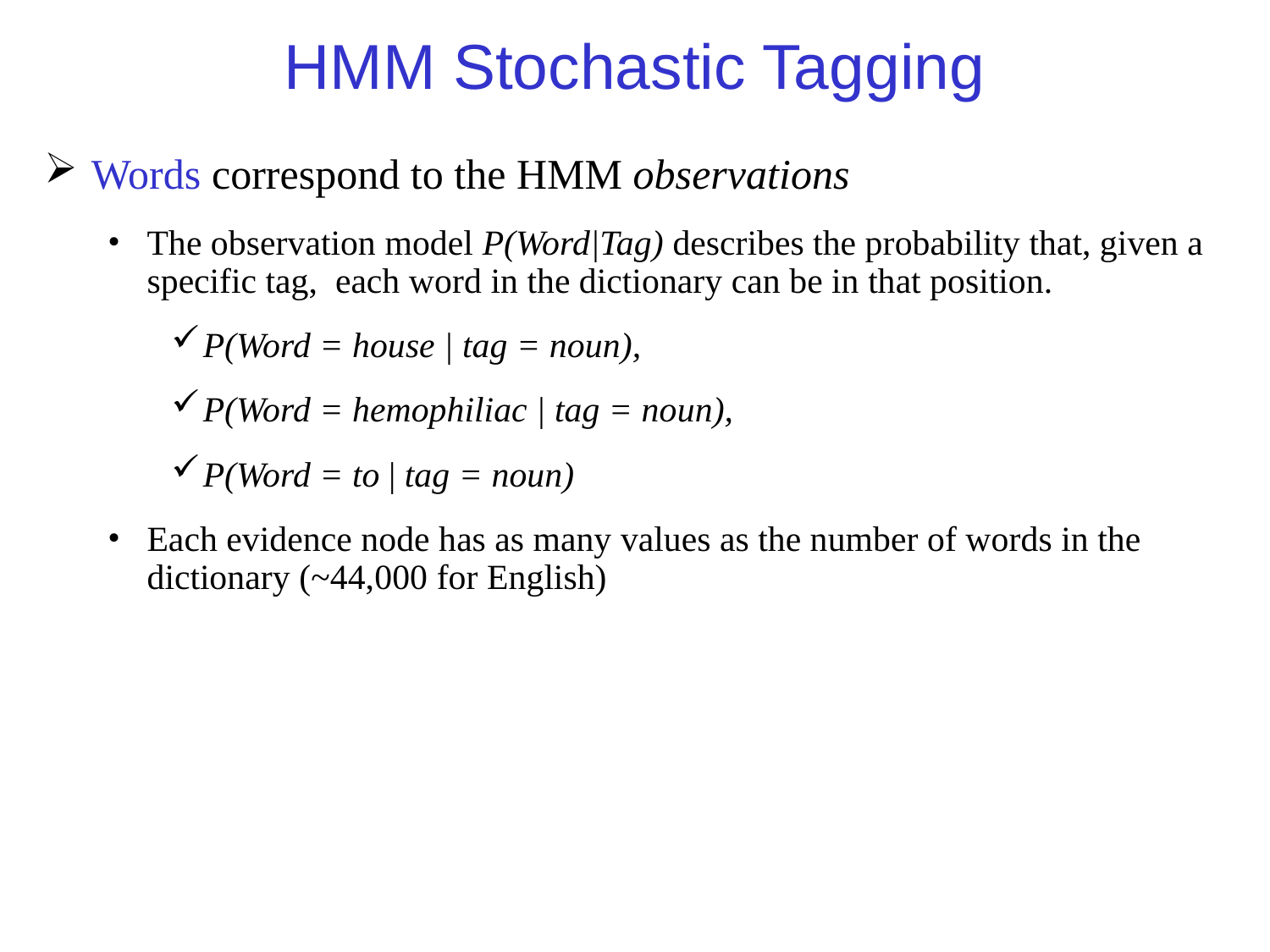

# HMM Stochastic Tagging
Words correspond to the HMM observations
The observation model P(Word|Tag) describes the probability that, given a specific tag,  each word in the dictionary can be in that position.
P(Word = house | tag = noun),
P(Word = hemophiliac | tag = noun),
P(Word = to | tag = noun)
Each evidence node has as many values as the number of words in the dictionary (~44,000 for English)